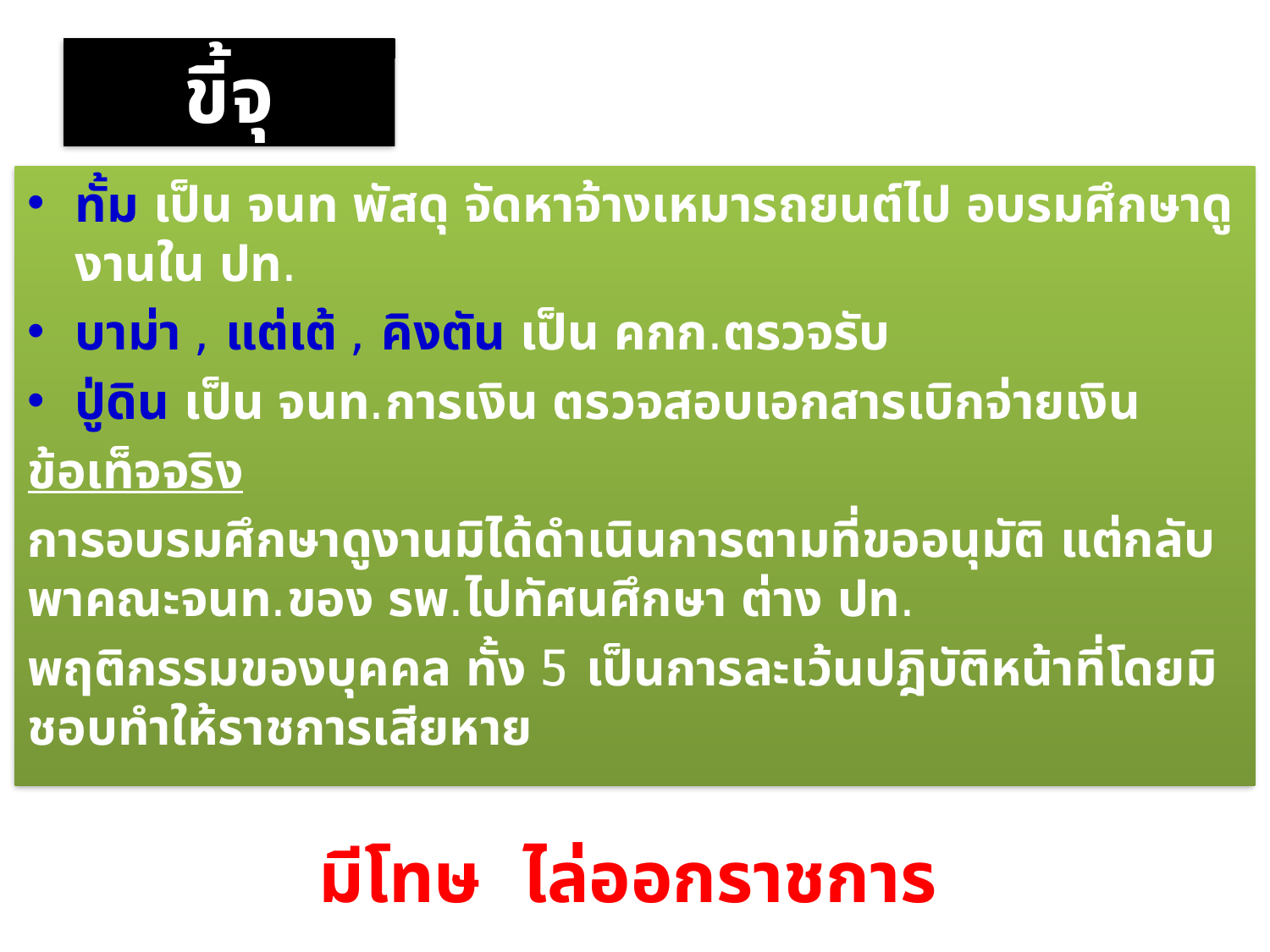

# ขี้จุ
ทั้ม เป็น จนท พัสดุ จัดหาจ้างเหมารถยนต์ไป อบรมศึกษาดูงานใน ปท.
บาม่า , แต่เต้ , คิงตัน เป็น คกก.ตรวจรับ
ปู่ดิน เป็น จนท.การเงิน ตรวจสอบเอกสารเบิกจ่ายเงิน
ข้อเท็จจริง
การอบรมศึกษาดูงานมิได้ดำเนินการตามที่ขออนุมัติ แต่กลับพาคณะจนท.ของ รพ.ไปทัศนศึกษา ต่าง ปท.
พฤติกรรมของบุคคล ทั้ง 5 เป็นการละเว้นปฎิบัติหน้าที่โดยมิชอบทำให้ราชการเสียหาย
มีโทษ  ไล่ออกราชการ